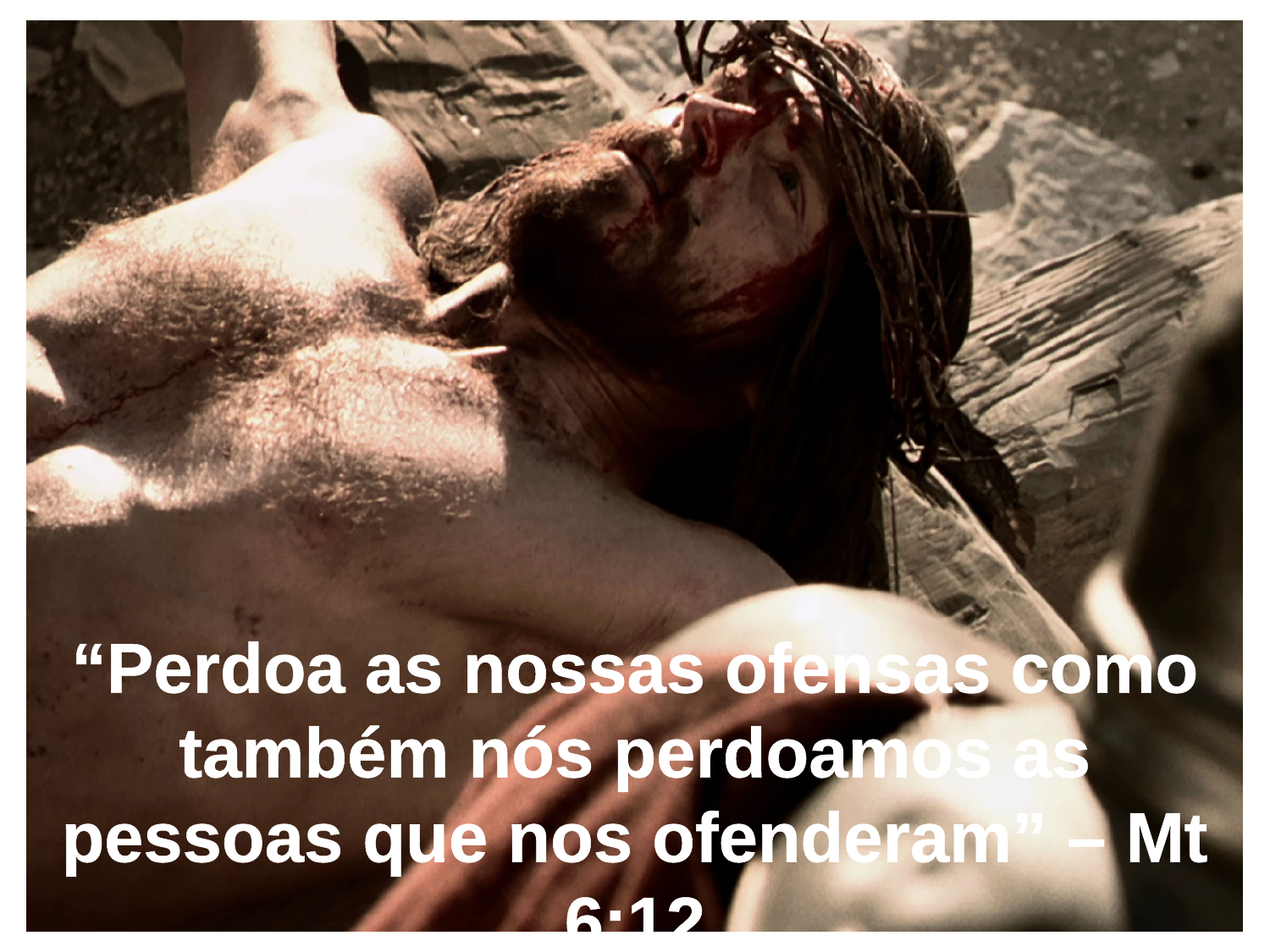

“Perdoa as nossas ofensas como também nós perdoamos as pessoas que nos ofenderam” – Mt 6:12